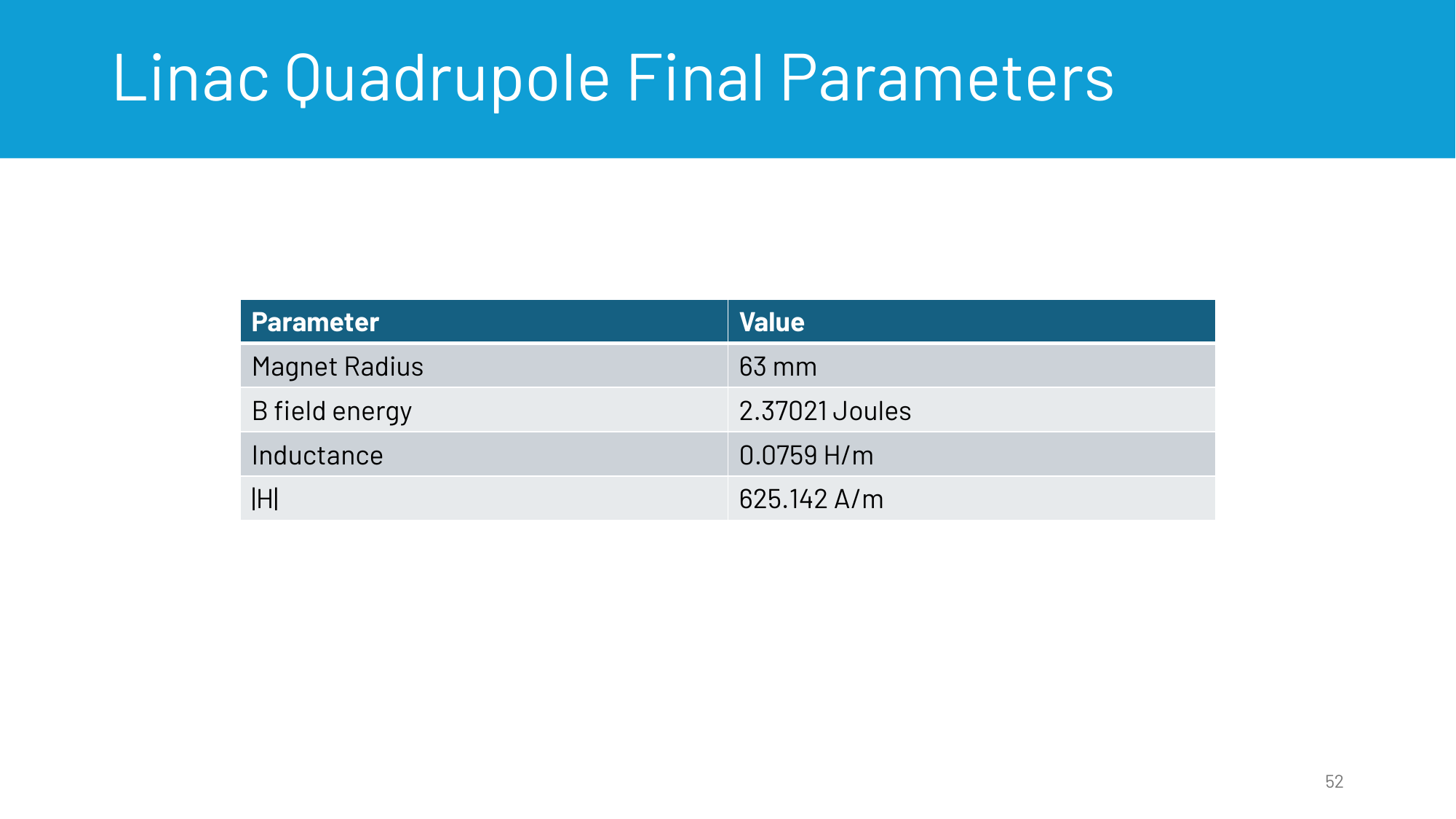

# Linac Quadrupole Final Parameters

| Parameter | Value |
| --- | --- |
| Magnet Radius | 63 mm |
| B field energy | 2.37021 Joules |
| Inductance | 0.0759 H/m |
| |H| | 625.142 A/m |
52